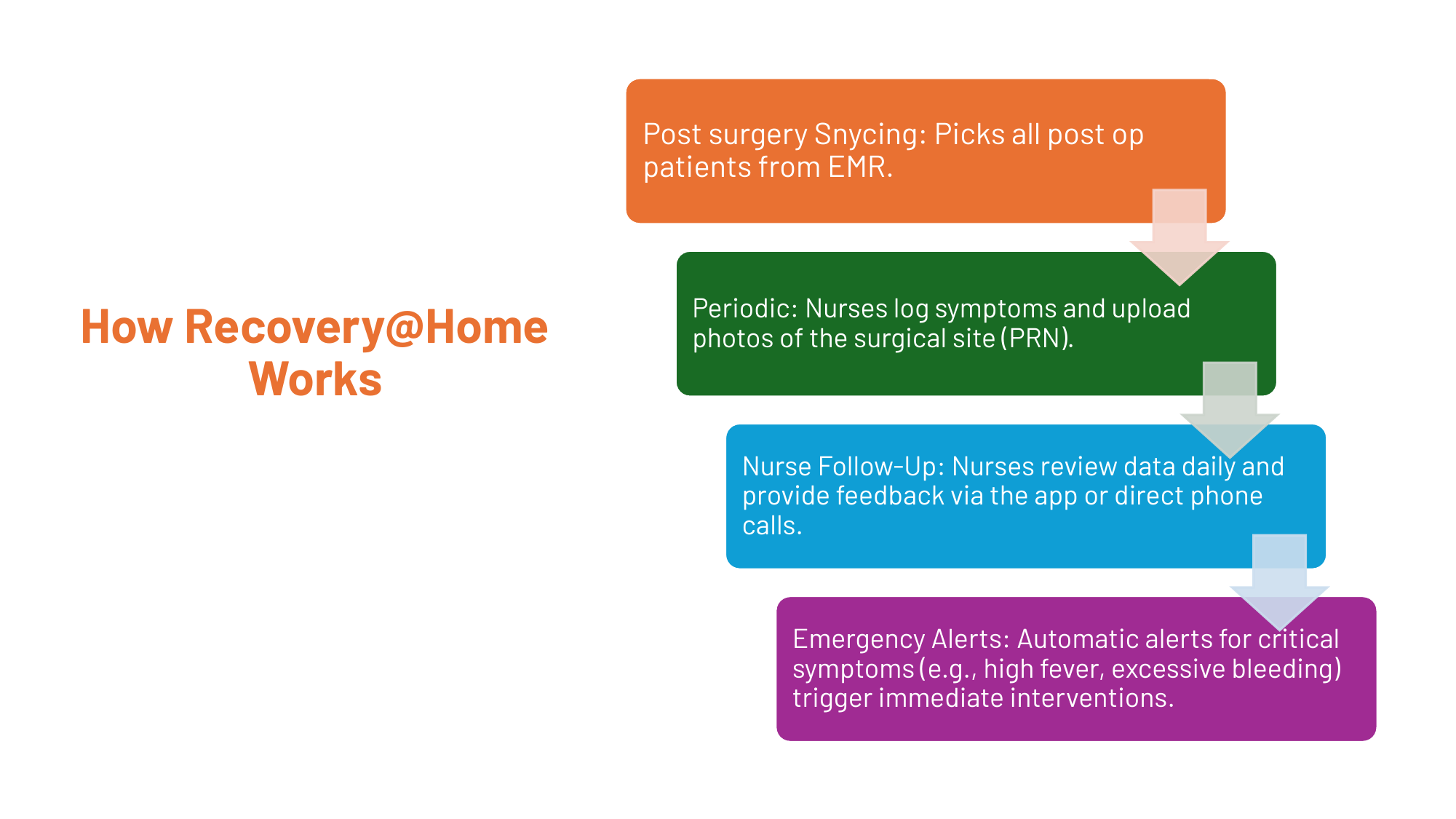

# How Recovery@Home Works
Post surgery Snycing: Picks all post op patients from EMR.
Periodic: Nurses log symptoms and upload photos of the surgical site (PRN).
Nurse Follow-Up: Nurses review data daily and provide feedback via the app or direct phone calls.
Emergency Alerts: Automatic alerts for critical symptoms (e.g., high fever, excessive bleeding) trigger immediate interventions.